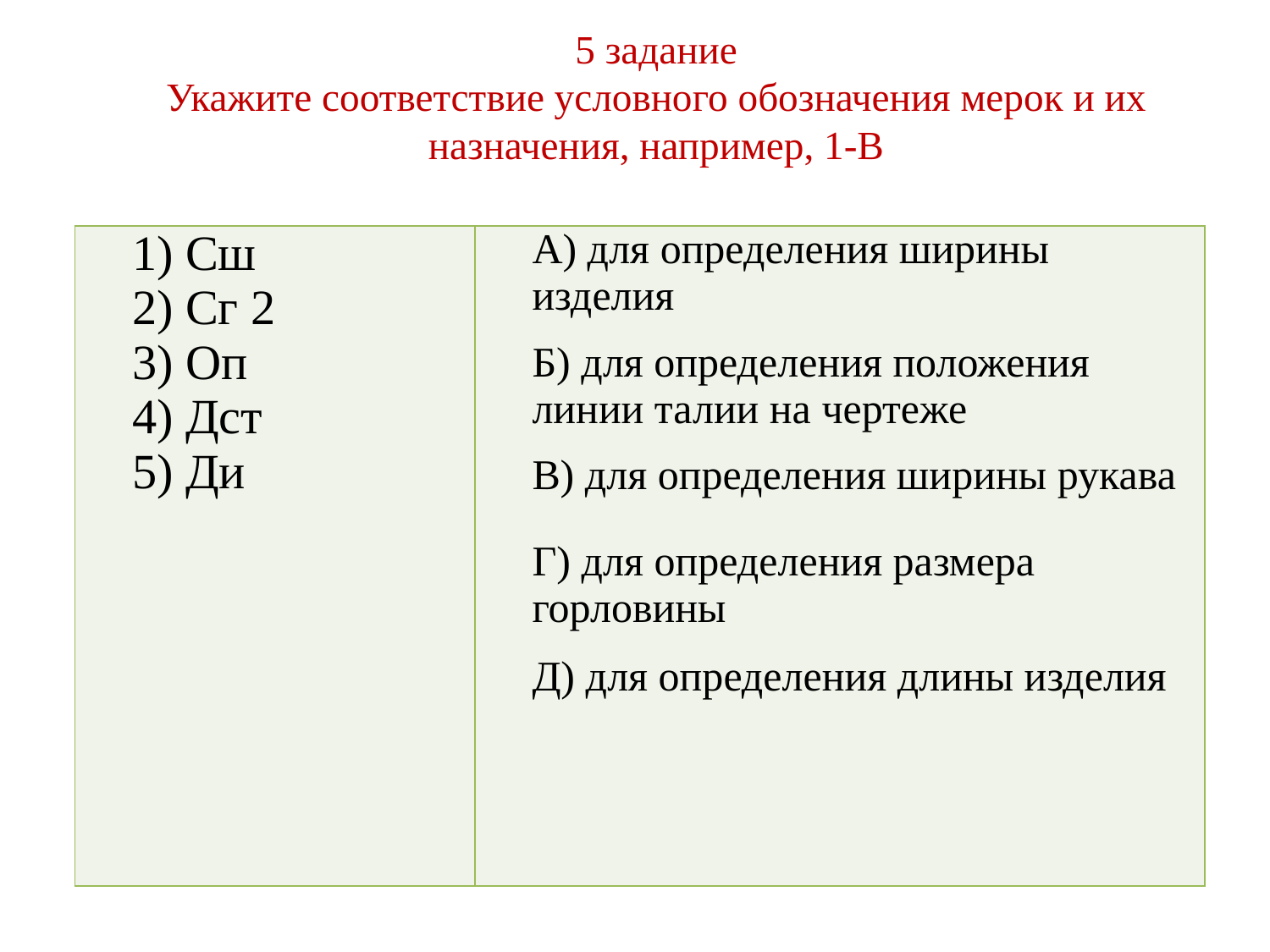

# 5 задание Укажите соответствие условного обозначения мерок и их назначения, например, 1-В
| 1) Сш 2) Сг 2 3) Оп 4) Дст 5) Ди | А) для определения ширины изделия Б) для определения положения линии талии на чертеже В) для определения ширины рукава Г) для определения размера горловины Д) для определения длины изделия |
| --- | --- |